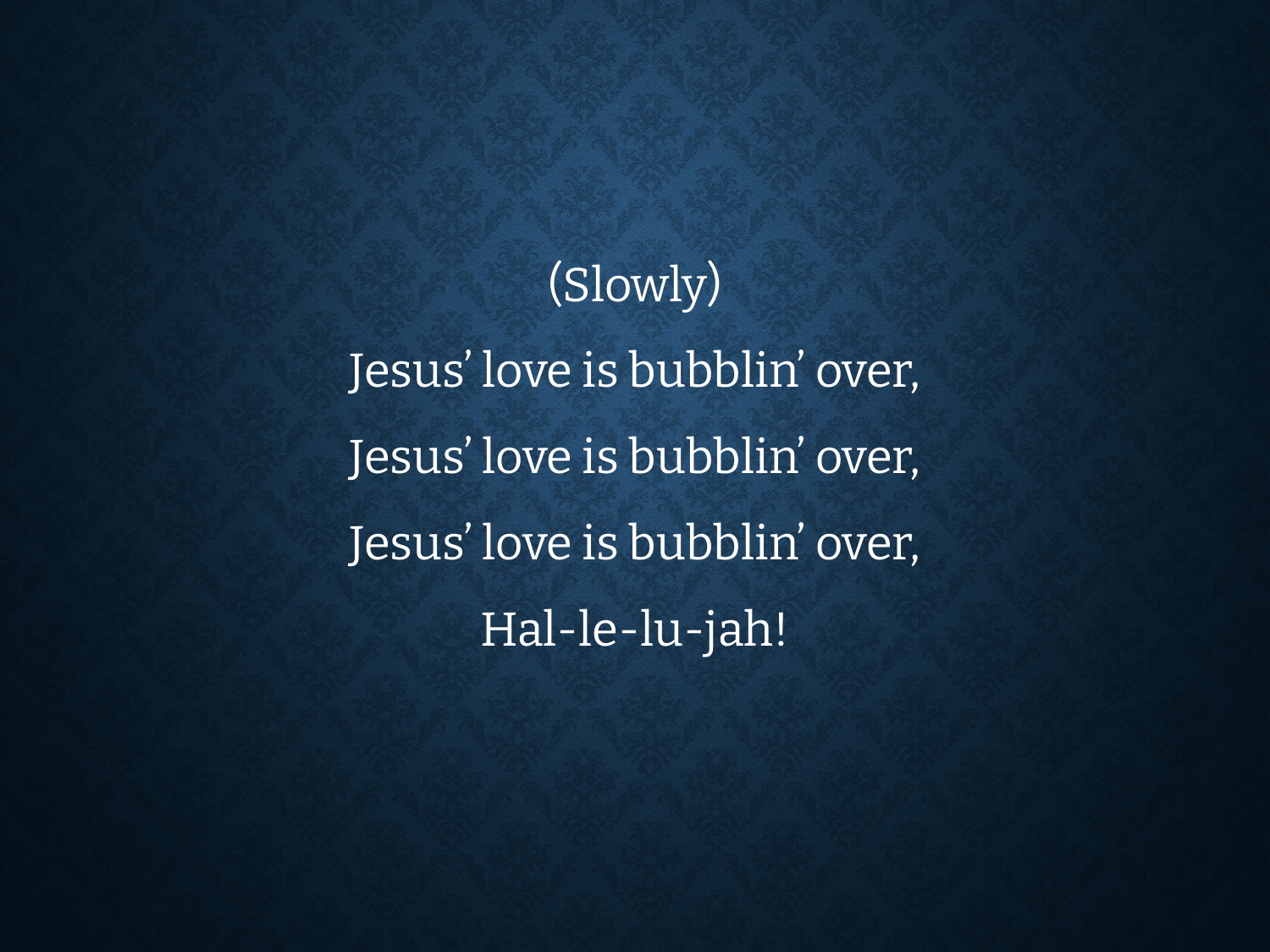

#
(Slowly)
Jesus’ love is bubblin’ over,
Jesus’ love is bubblin’ over,
Jesus’ love is bubblin’ over,
Hal-le-lu-jah!